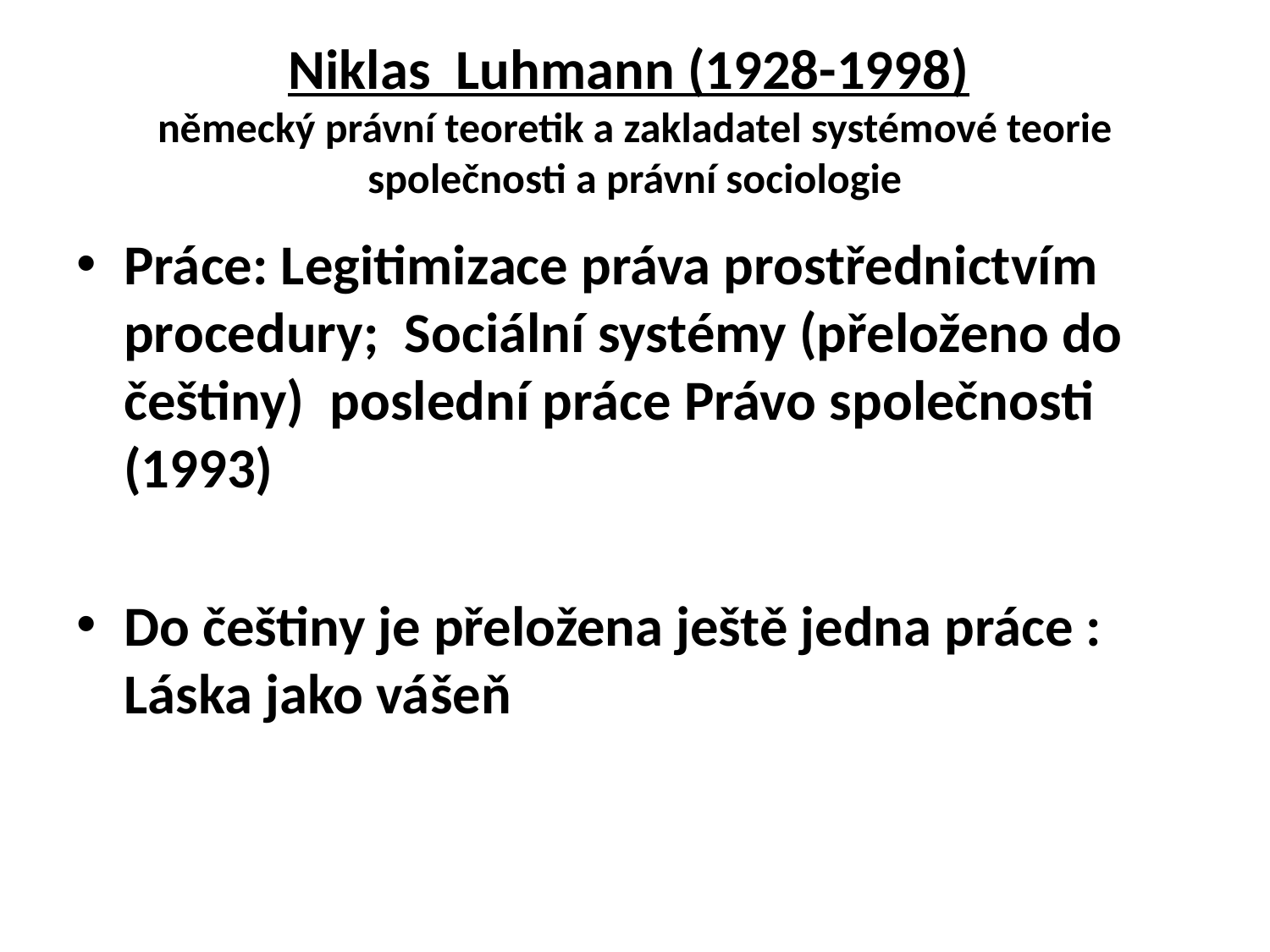

# Niklas  Luhmann (1928-1998) německý právní teoretik a zakladatel systémové teorie společnosti a právní sociologie
Práce: Legitimizace práva prostřednictvím procedury;  Sociální systémy (přeloženo do češtiny)  poslední práce Právo společnosti  (1993)

Do češtiny je přeložena ještě jedna práce : Láska jako vášeň